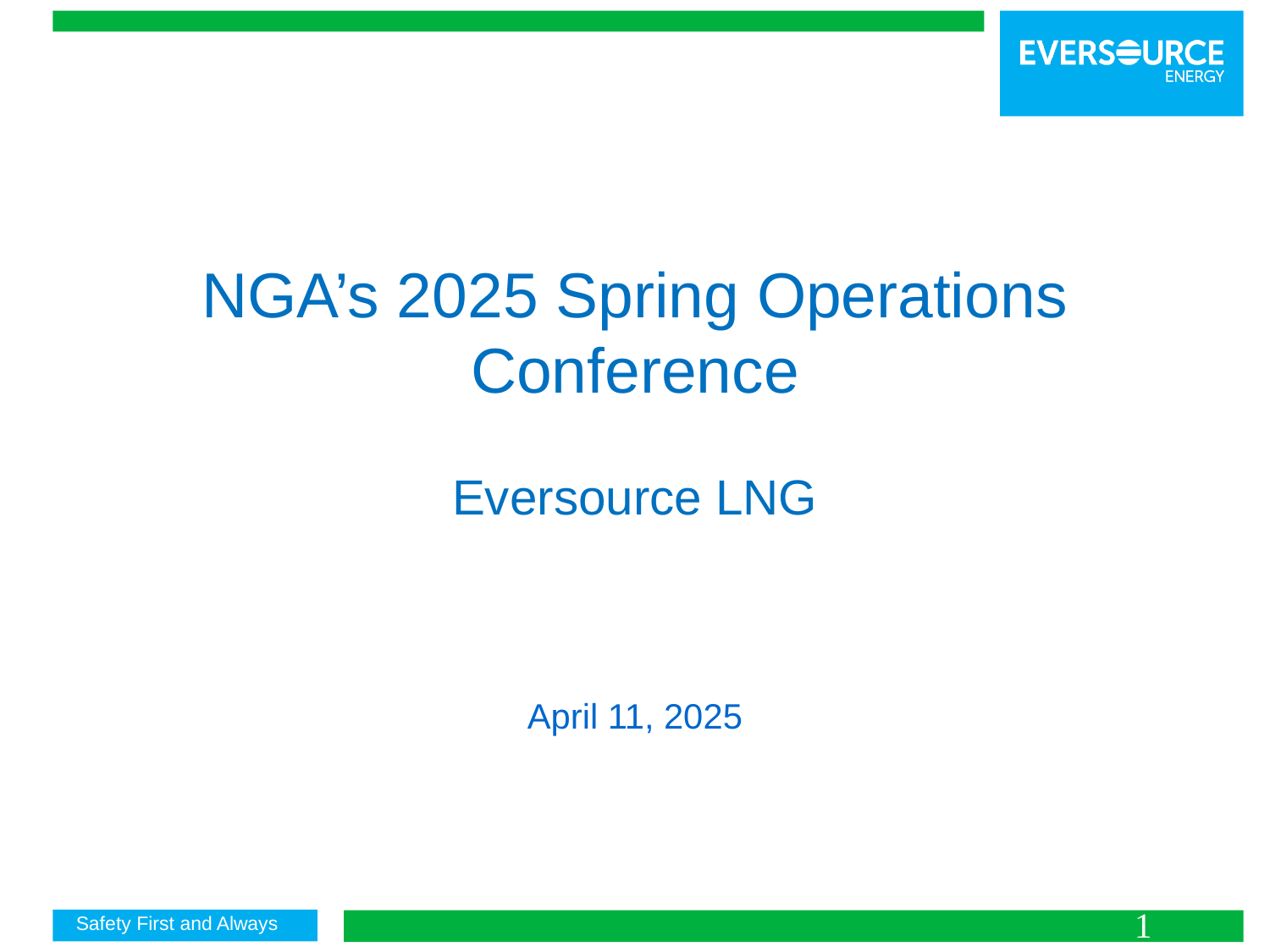

NGA’s 2025 Spring Operations Conference

Eversource LNG

April 11, 2025